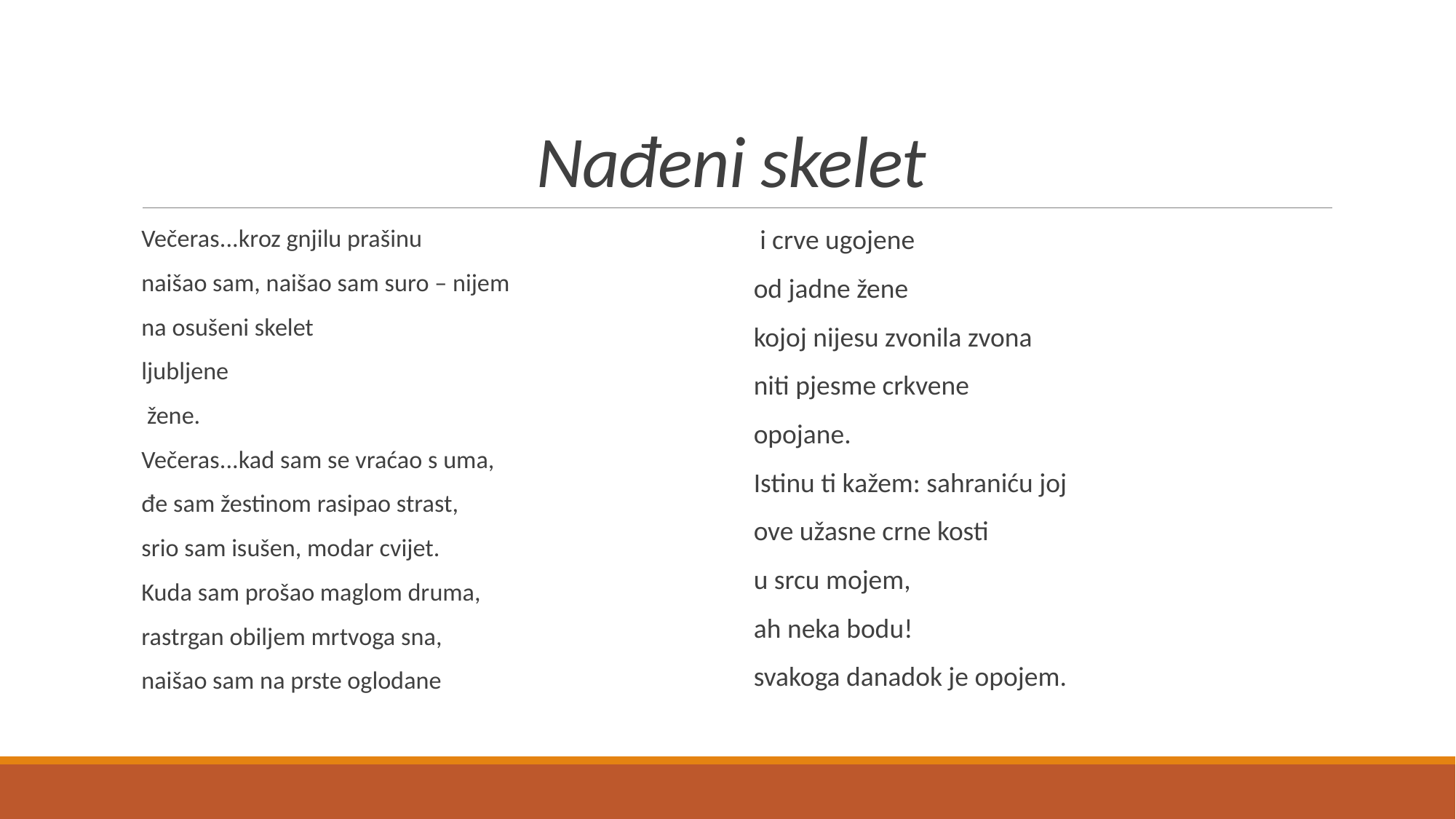

# Nađeni skelet
Večeras...kroz gnjilu prašinu
naišao sam, naišao sam suro – nijem
na osušeni skelet
ljubljene
 žene.
Večeras...kad sam se vraćao s uma,
đe sam žestinom rasipao strast,
srio sam isušen, modar cvijet.
Kuda sam prošao maglom druma,
rastrgan obiljem mrtvoga sna,
naišao sam na prste oglodane
 i crve ugojene
od jadne žene
kojoj nijesu zvonila zvona
niti pjesme crkvene
opojane.
Istinu ti kažem: sahraniću joj
ove užasne crne kosti
u srcu mojem,
ah neka bodu!
svakoga danadok je opojem.